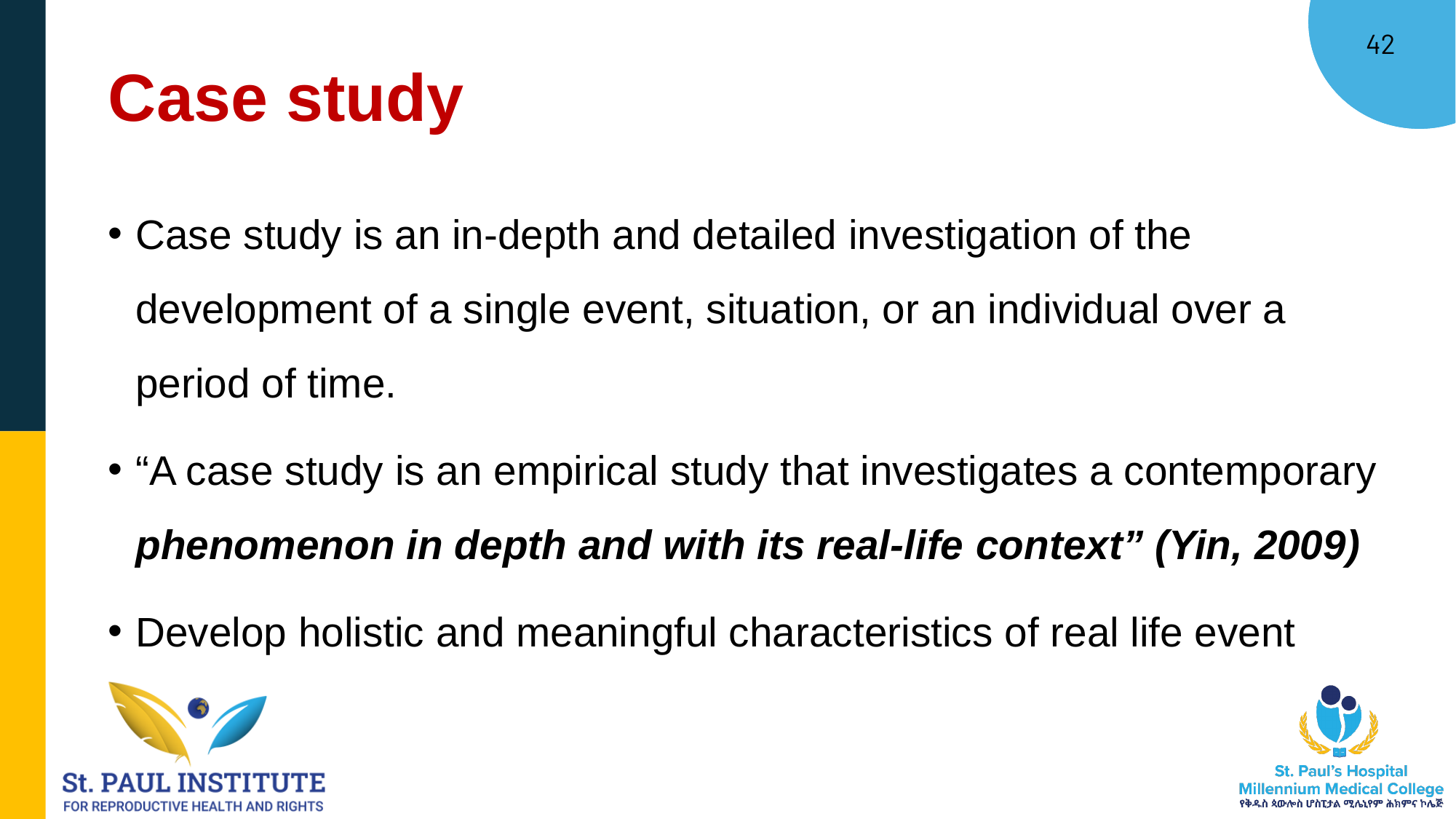

42
# Case study
Case study is an in-depth and detailed investigation of the development of a single event, situation, or an individual over a period of time.
“A case study is an empirical study that investigates a contemporary phenomenon in depth and with its real-life context” (Yin, 2009)
Develop holistic and meaningful characteristics of real life event